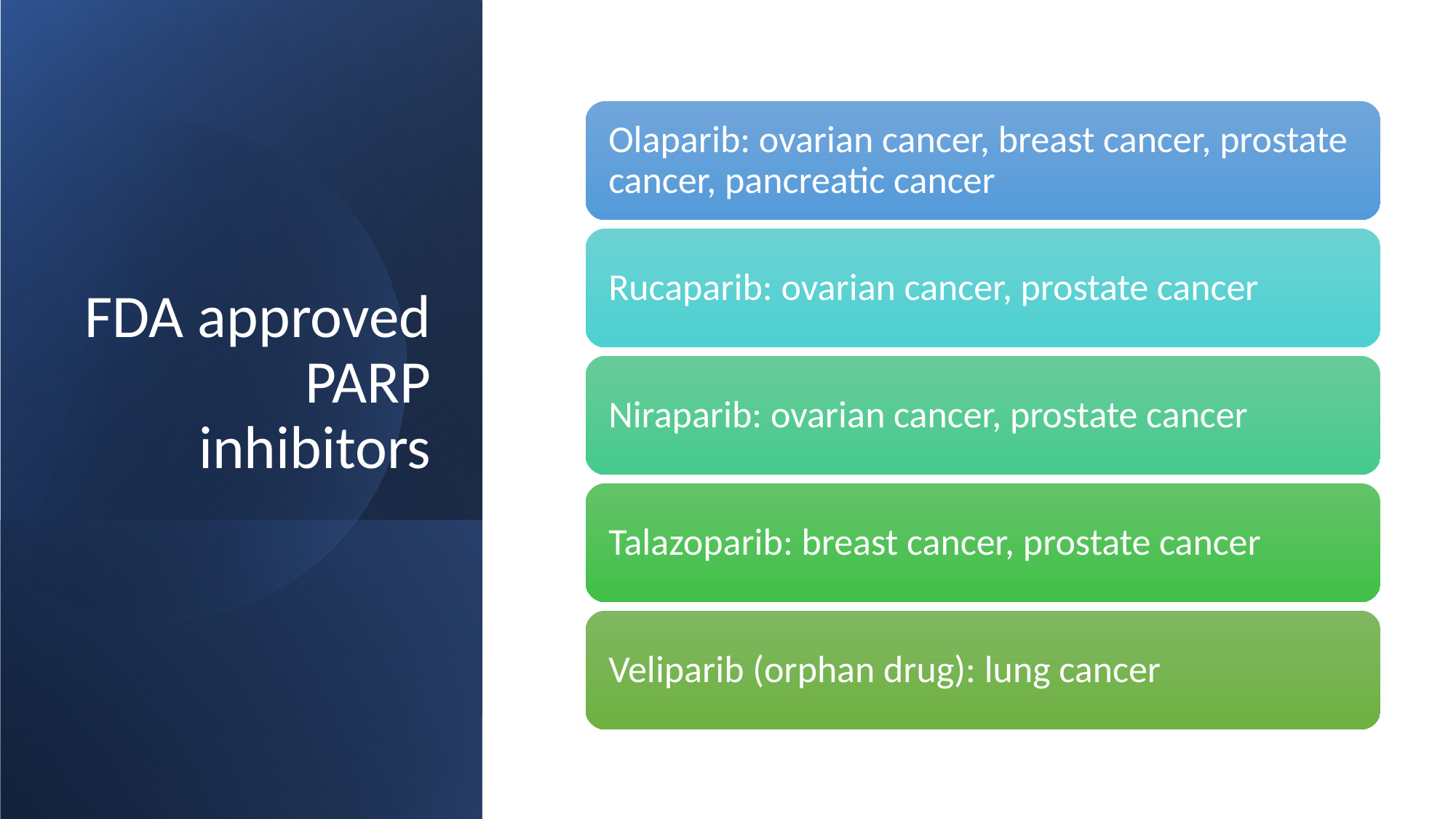

Olaparib: ovarian cancer, breast cancer, prostate cancer, pancreatic cancer
Rucaparib: ovarian cancer, prostate cancer
Niraparib: ovarian cancer, prostate cancer
Talazoparib: breast cancer, prostate cancer
Veliparib (orphan drug): lung cancer

# FDA approved PARP inhibitors